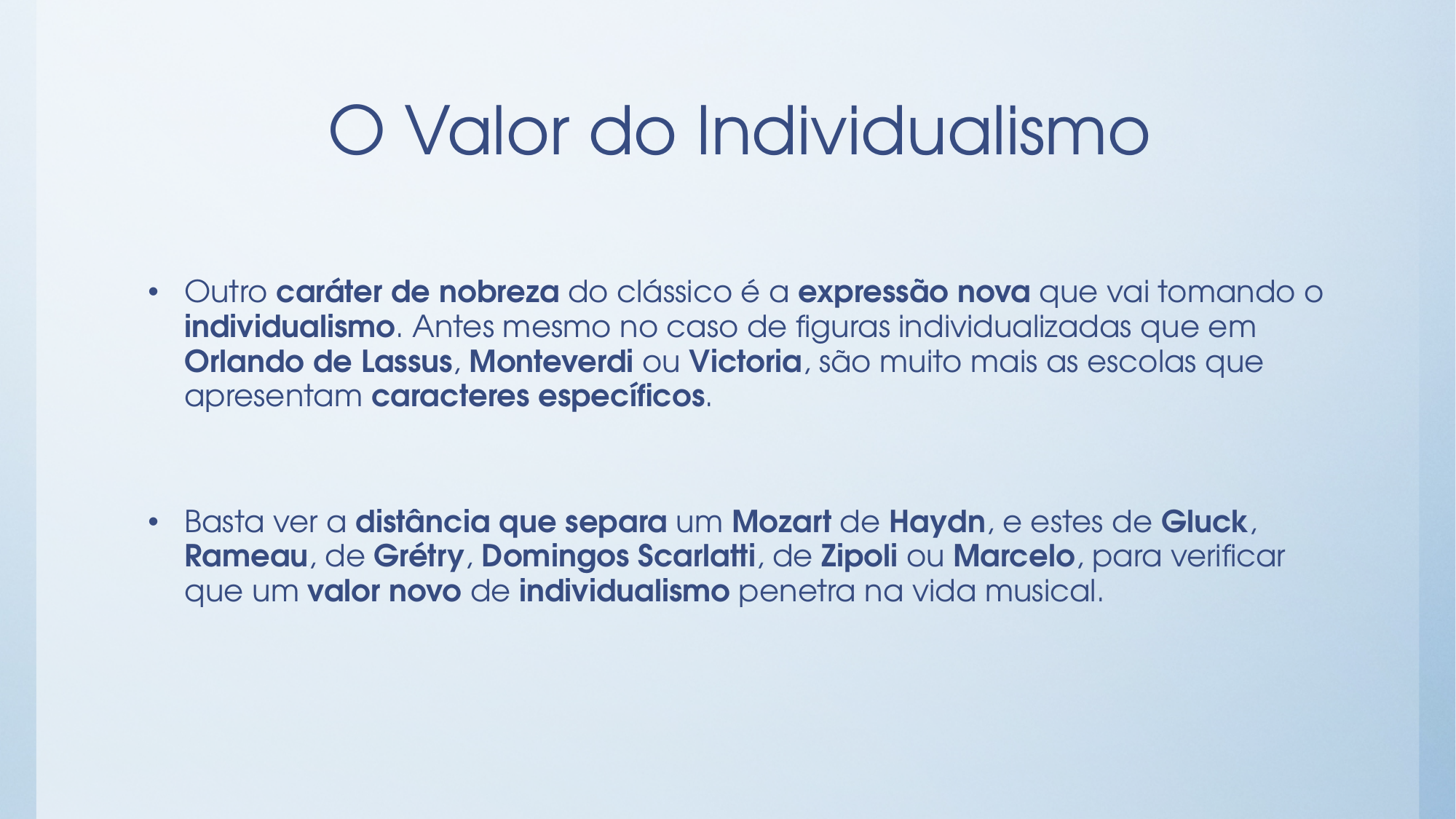

# O Valor do Individualismo

Outro caráter de nobreza do clássico é a expressão nova que vai tomando o individualismo. Antes mesmo no caso de figuras individualizadas que em Orlando de Lassus, Monteverdi ou Victoria, são muito mais as escolas que apresentam caracteres específicos.

Basta ver a distância que separa um Mozart de Haydn, e estes de Gluck, Rameau, de Grétry, Domingos Scarlatti, de Zipoli ou Marcelo, para verificar que um valor novo de individualismo penetra na vida musical.